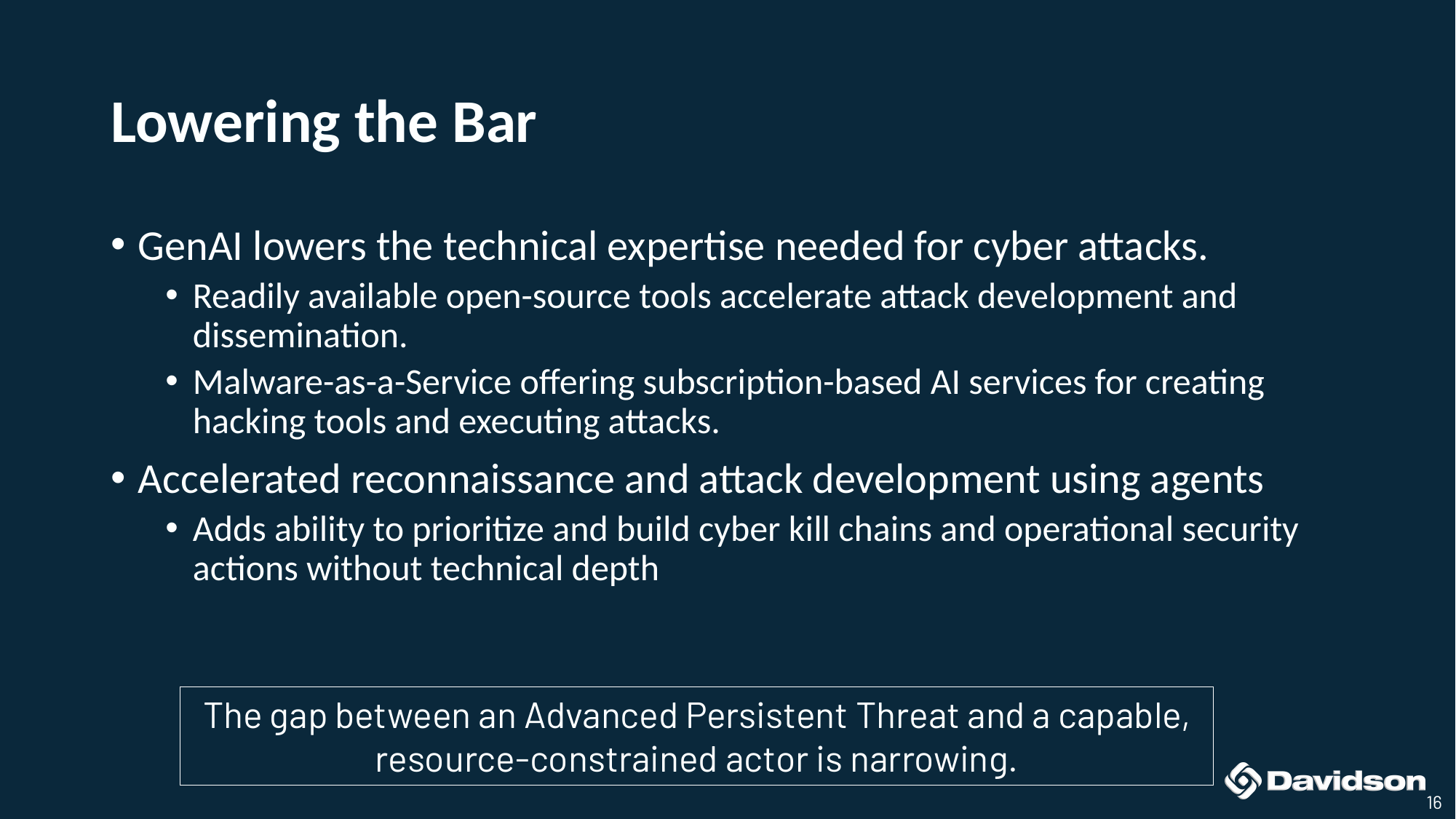

# Lowering the Bar
GenAI lowers the technical expertise needed for cyber attacks.
Readily available open-source tools accelerate attack development and dissemination.
Malware-as-a-Service offering subscription-based AI services for creating hacking tools and executing attacks.
Accelerated reconnaissance and attack development using agents
Adds ability to prioritize and build cyber kill chains and operational security actions without technical depth

The gap between an Advanced Persistent Threat and a capable, resource-constrained actor is narrowing.
16